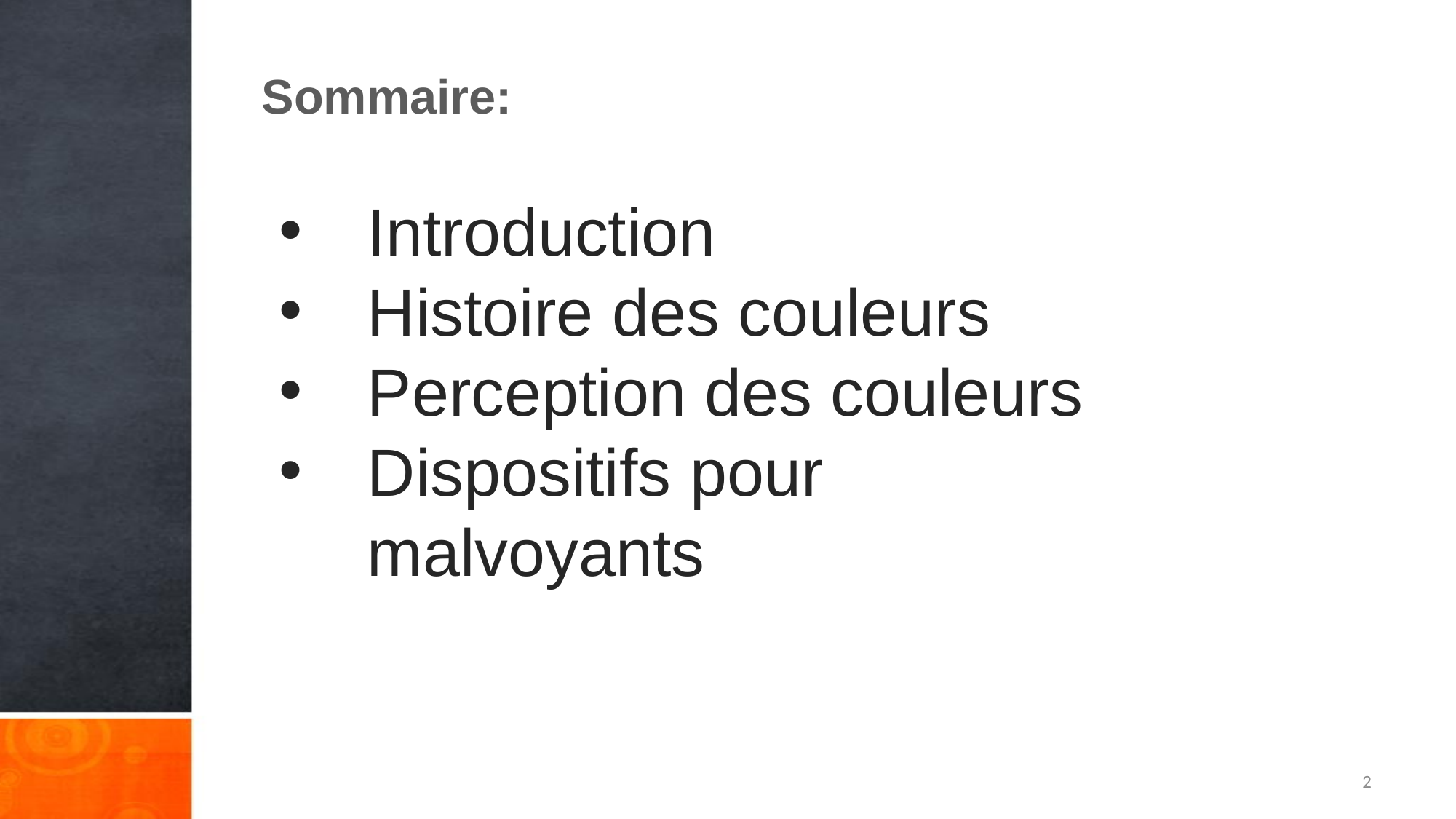

Sommaire:
Introduction
Histoire des couleurs
Perception des couleurs
Dispositifs pour malvoyants
2